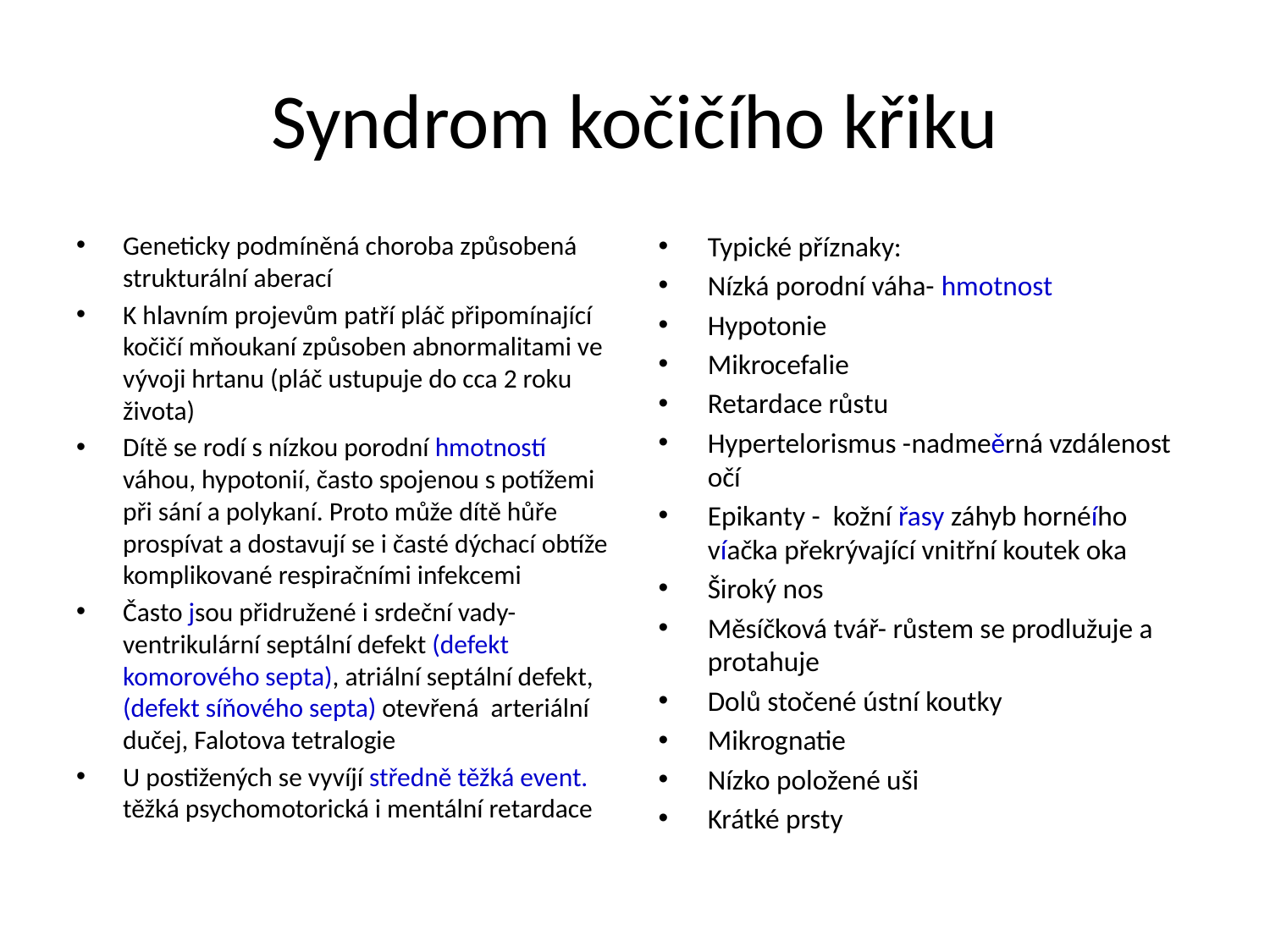

# Syndrom kočičího křiku
Geneticky podmíněná choroba způsobená strukturální aberací
K hlavním projevům patří pláč připomínající kočičí mňoukaní způsoben abnormalitami ve vývoji hrtanu (pláč ustupuje do cca 2 roku života)
Dítě se rodí s nízkou porodní hmotností váhou, hypotonií, často spojenou s potížemi při sání a polykaní. Proto může dítě hůře prospívat a dostavují se i časté dýchací obtíže komplikované respiračními infekcemi
Často jsou přidružené i srdeční vady- ventrikulární septální defekt (defekt komorového septa), atriální septální defekt, (defekt síňového septa) otevřená  arteriální dučej, Falotova tetralogie
U postižených se vyvíjí středně těžká event. těžká psychomotorická i mentální retardace
Typické příznaky:
Nízká porodní váha- hmotnost
Hypotonie
Mikrocefalie
Retardace růstu
Hypertelorismus -nadmeěrná vzdálenost očí
Epikanty -  kožní řasy záhyb hornéího víačka překrývající vnitřní koutek oka
Široký nos
Měsíčková tvář- růstem se prodlužuje a protahuje
Dolů stočené ústní koutky
Mikrognatie
Nízko položené uši
Krátké prsty